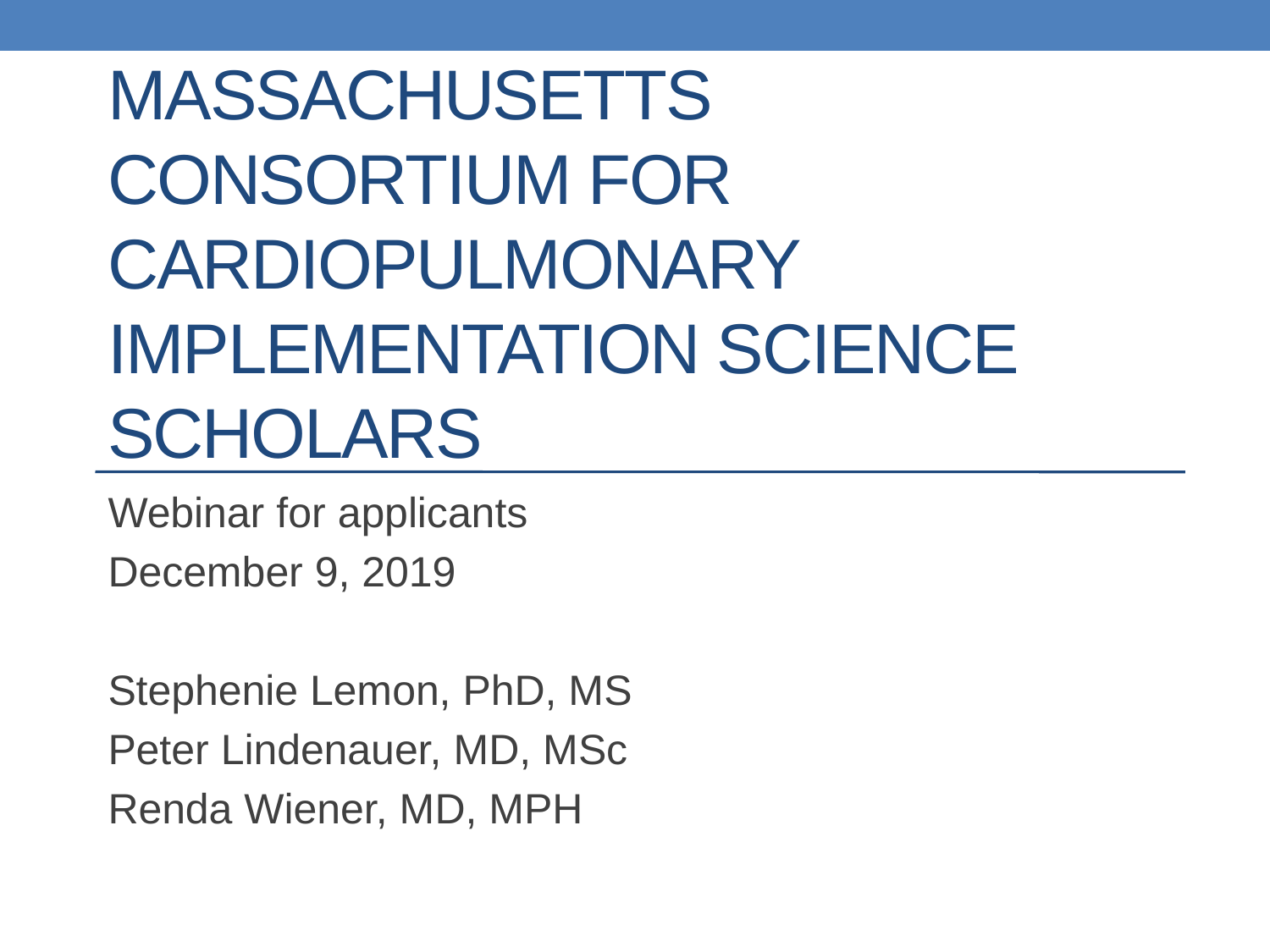

# Massachusetts Consortium for Cardiopulmonary Implementation Science Scholars
Webinar for applicants
December 9, 2019

Stephenie Lemon, PhD, MS
Peter Lindenauer, MD, MSc
Renda Wiener, MD, MPH